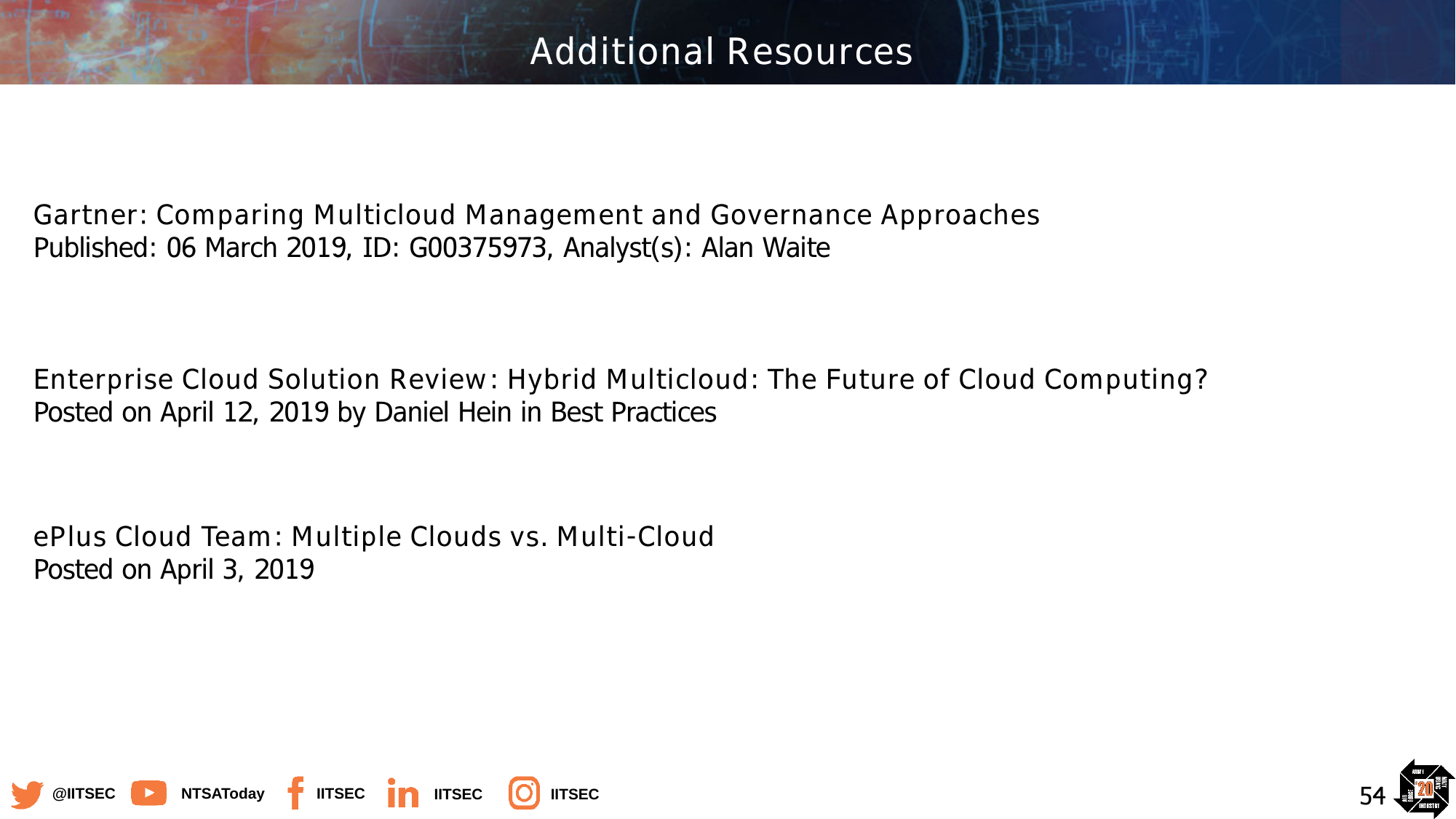

# Additional Resources
Gartner: Comparing Multicloud Management and Governance Approaches
Published: 06 March 2019, ID: G00375973, Analyst(s): Alan Waite

Enterprise Cloud Solution Review: Hybrid Multicloud: The Future of Cloud Computing?
Posted on April 12, 2019 by Daniel Hein in Best Practices

ePlus Cloud Team: Multiple Clouds vs. Multi-Cloud
Posted on April 3, 2019

54